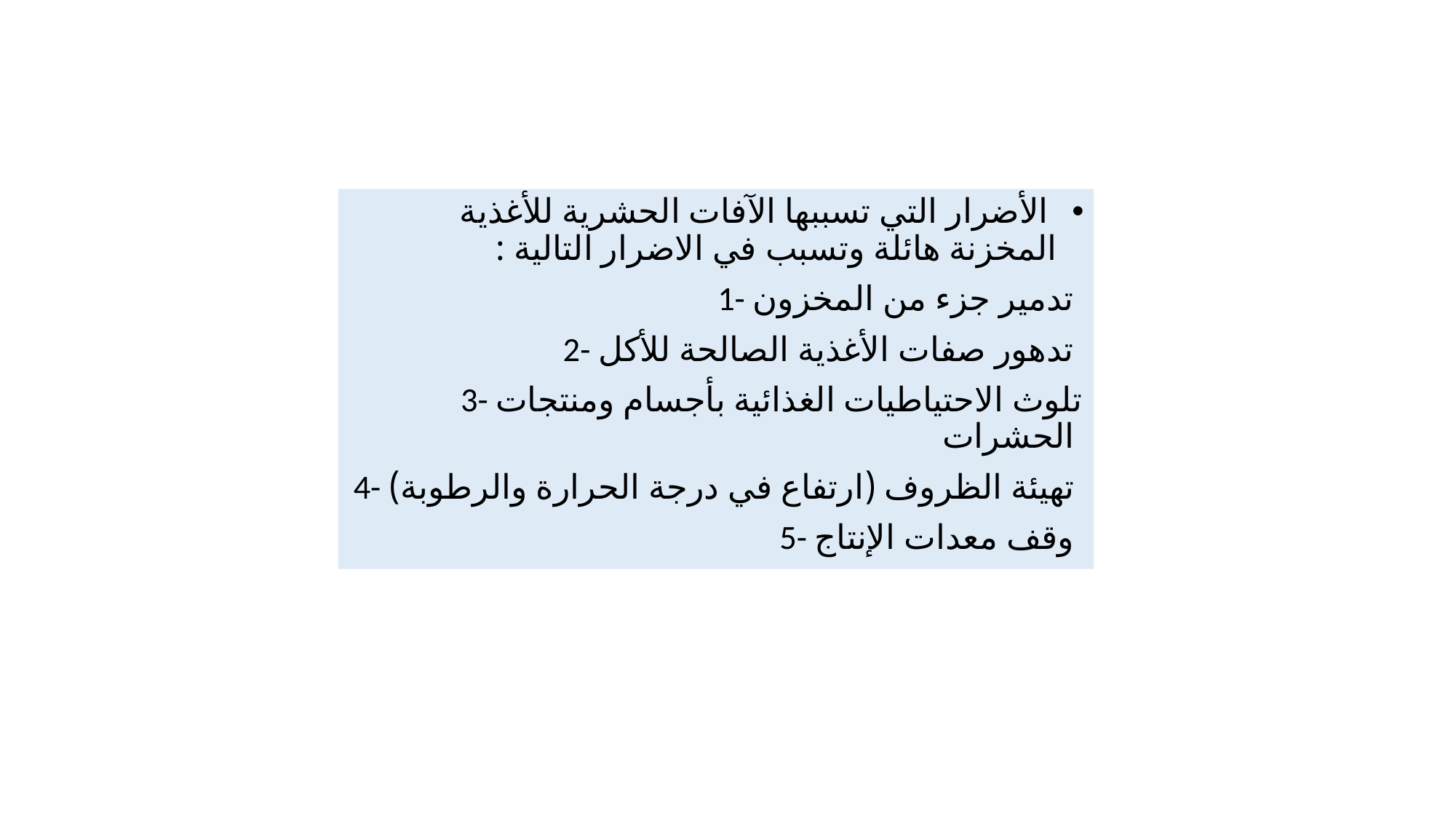

الأضرار التي تسببها الآفات الحشرية للأغذية المخزنة هائلة وتسبب في الاضرار التالية :
1- تدمير جزء من المخزون
2- تدهور صفات الأغذية الصالحة للأكل
3- تلوث الاحتياطيات الغذائية بأجسام ومنتجات الحشرات
4- تهيئة الظروف (ارتفاع في درجة الحرارة والرطوبة)
5- وقف معدات الإنتاج